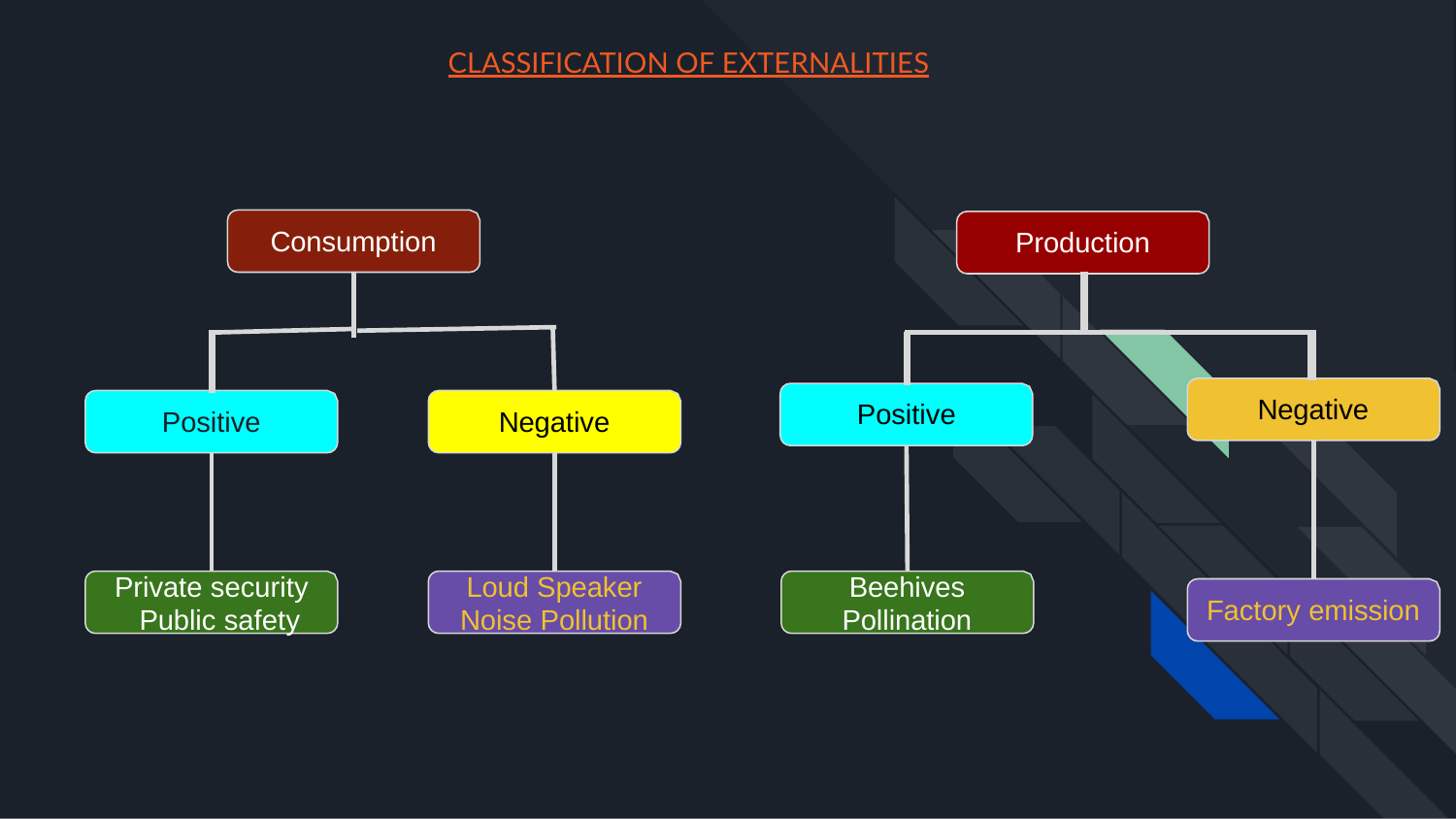

# CLASSIFICATION OF EXTERNALITIES

Consumption
Production

Negative

Positive
Positive
Negative
Private security  Public safety
Loud Speaker  Noise Pollution
Beehives  Pollination

Factory emission